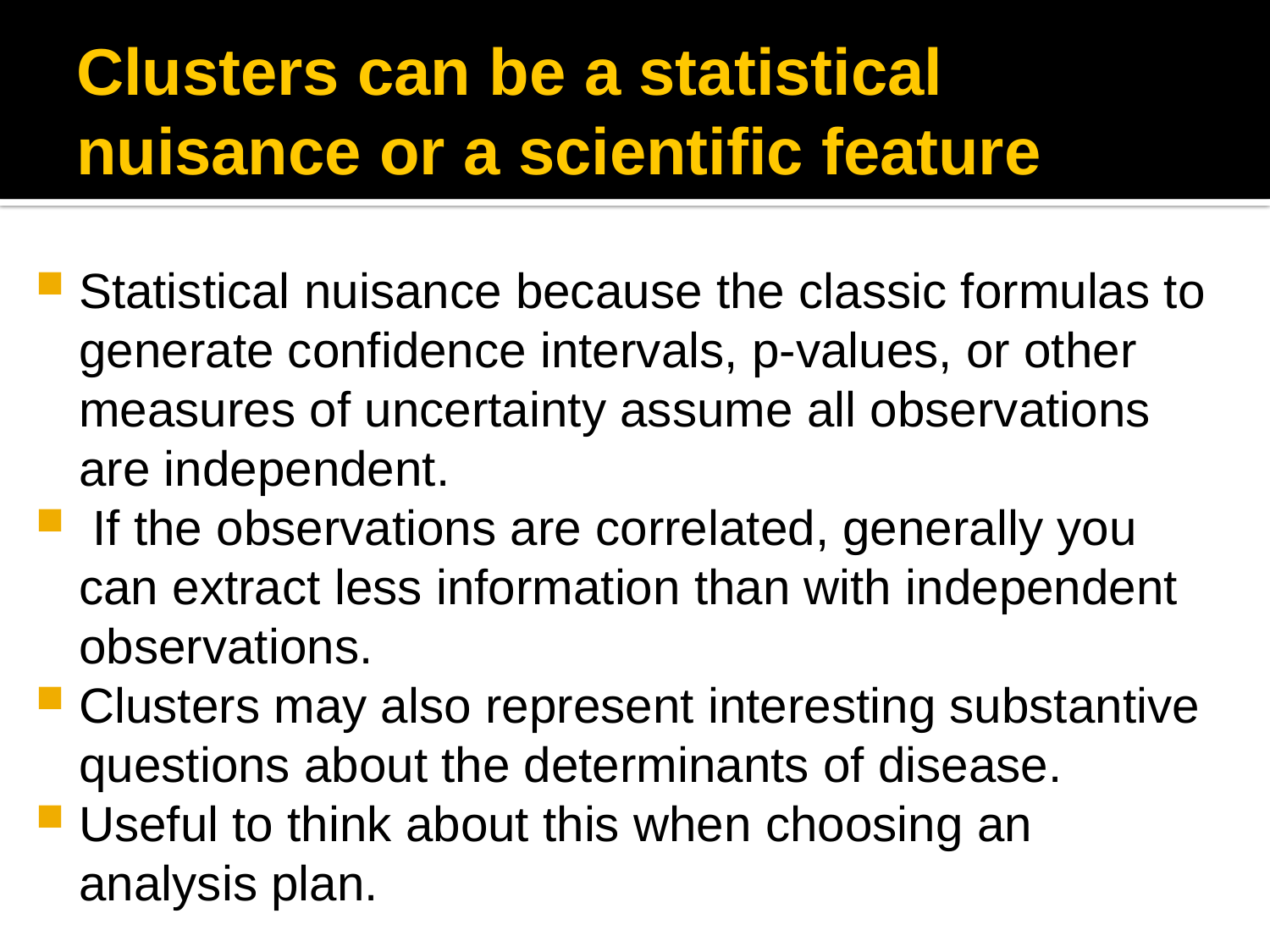

# Clusters can be a statistical nuisance or a scientific feature
Statistical nuisance because the classic formulas to generate confidence intervals, p-values, or other measures of uncertainty assume all observations are independent.
 If the observations are correlated, generally you can extract less information than with independent observations.
Clusters may also represent interesting substantive questions about the determinants of disease.
Useful to think about this when choosing an analysis plan.